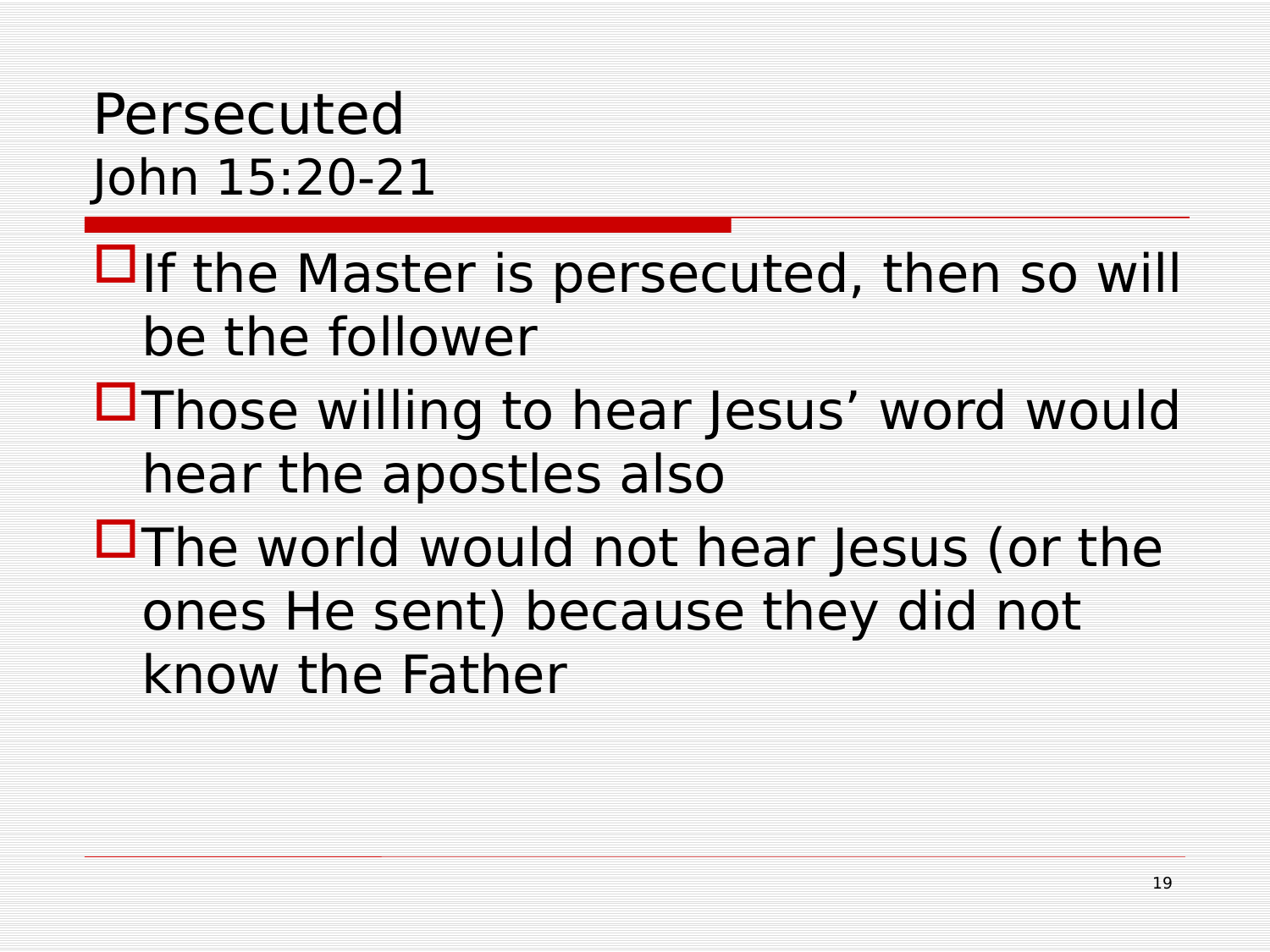

# Persecuted John 15:20-21
If the Master is persecuted, then so will be the follower
Those willing to hear Jesus’ word would hear the apostles also
The world would not hear Jesus (or the ones He sent) because they did not know the Father

19